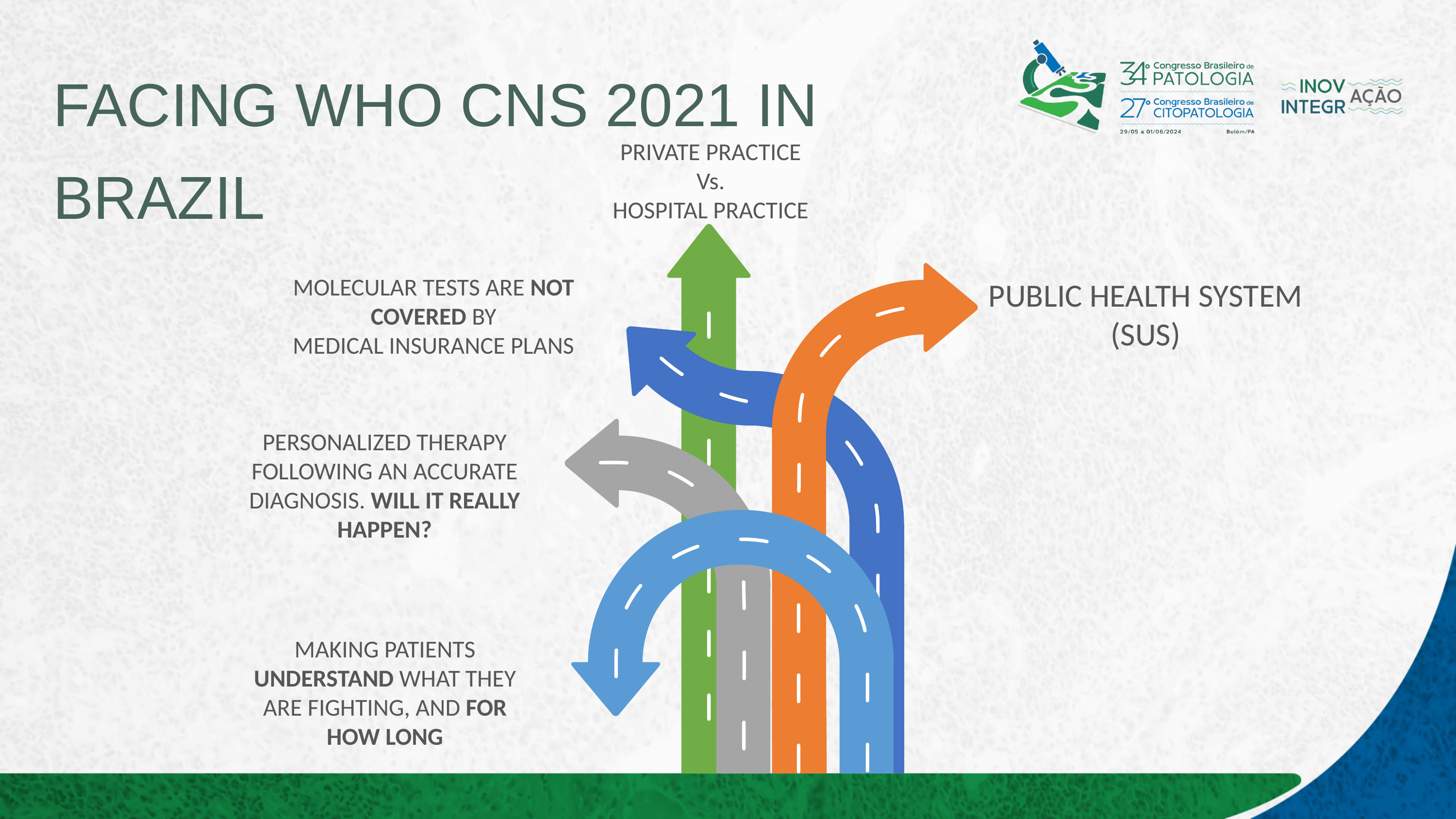

# FACING WHO CNS 2021 IN BRAZIL
PRIVATE PRACTICE
Vs.
HOSPITAL PRACTICE

MOLECULAR TESTS ARE NOT COVERED BY
MEDICAL INSURANCE PLANS
PUBLIC HEALTH SYSTEM
(SUS)

PERSONALIZED THERAPY FOLLOWING AN ACCURATE DIAGNOSIS. WILL IT REALLY HAPPEN?

MAKING PATIENTS UNDERSTAND WHAT THEY ARE FIGHTING, AND FOR HOW LONG